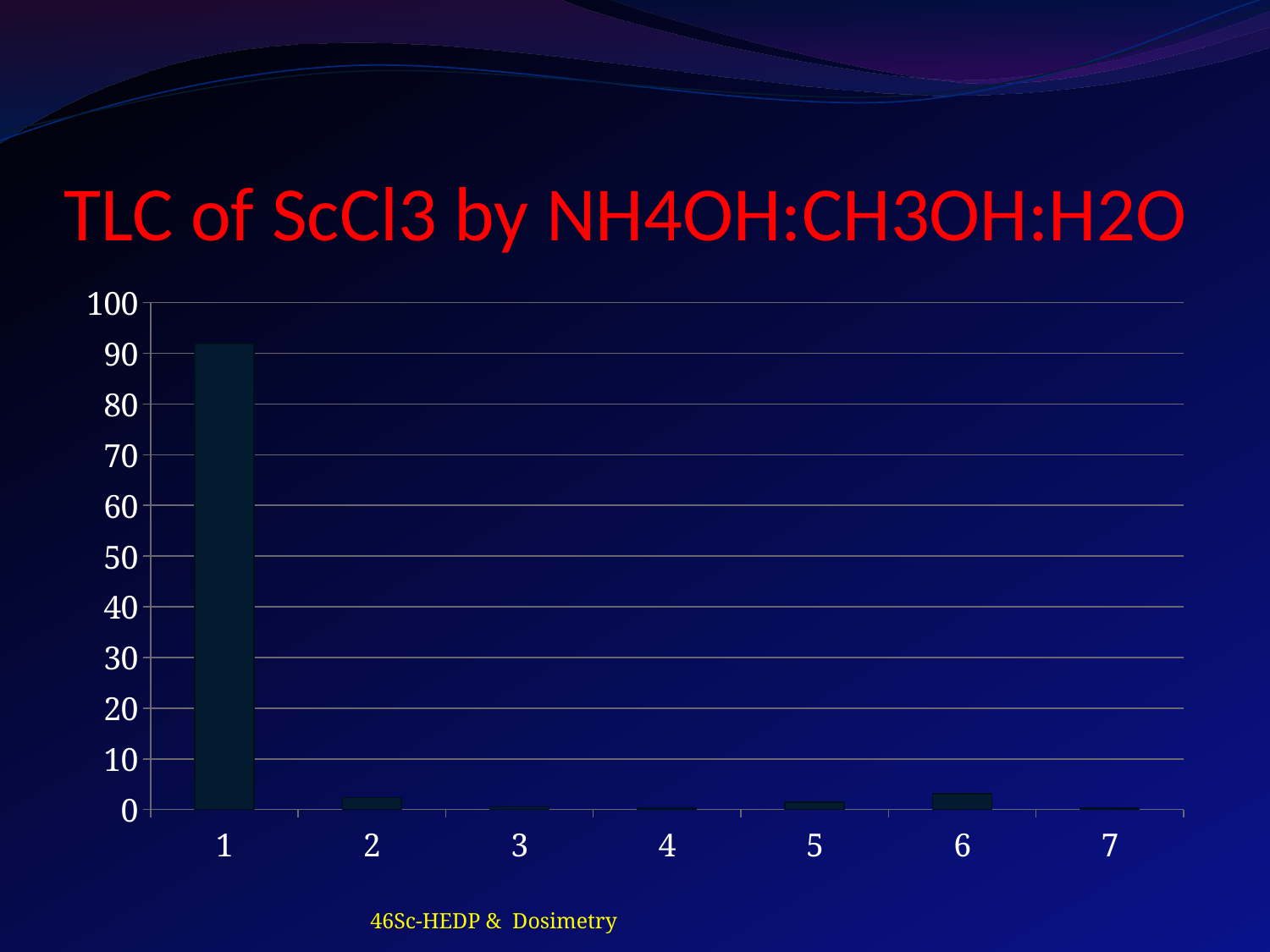

# TLC of ScCl3 by NH4OH:CH3OH:H2O

### Chart

| Category | % |
|---|---|
46Sc-HEDP &  Dosimetry